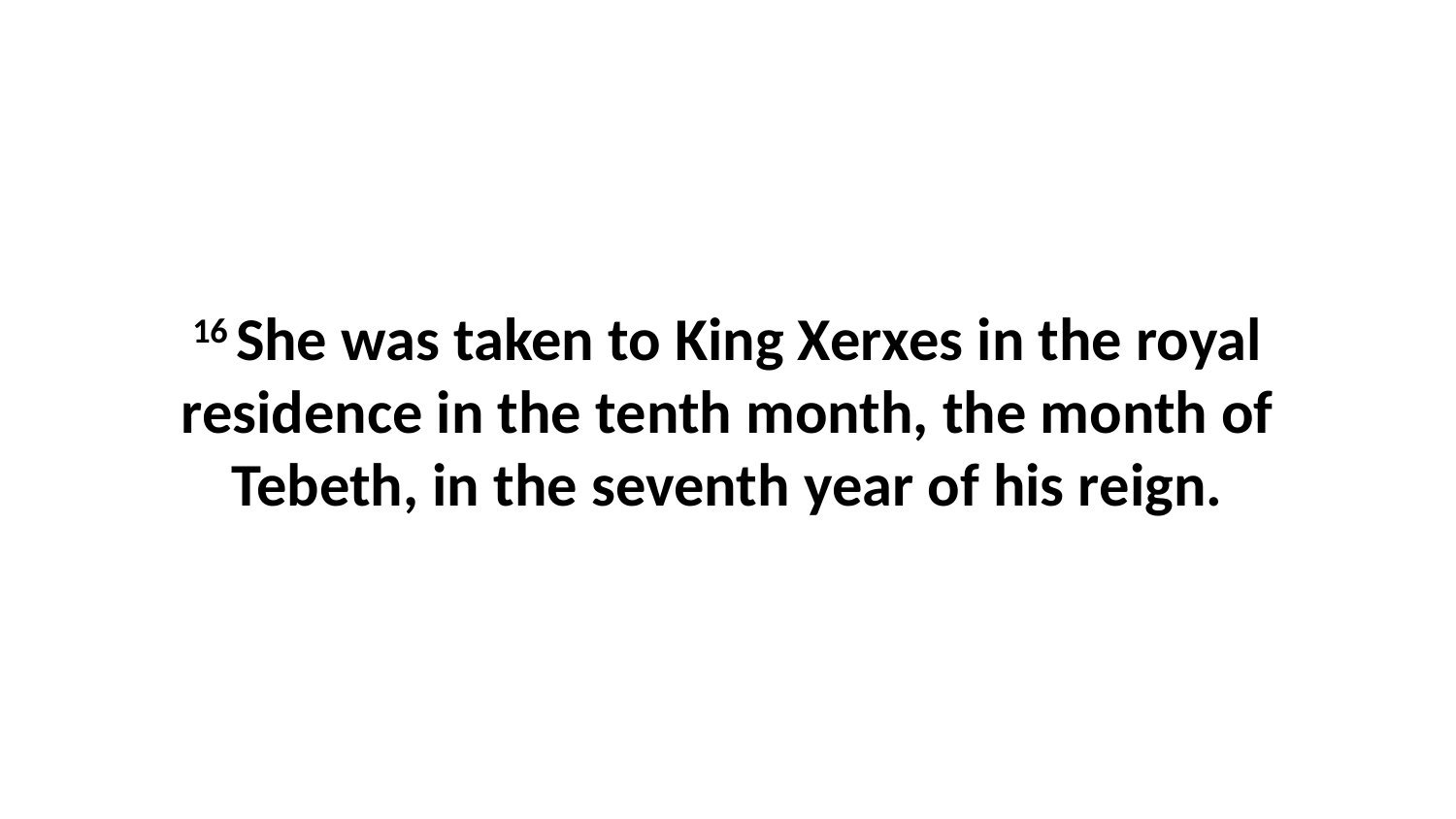

16 She was taken to King Xerxes in the royal residence in the tenth month, the month of Tebeth, in the seventh year of his reign.